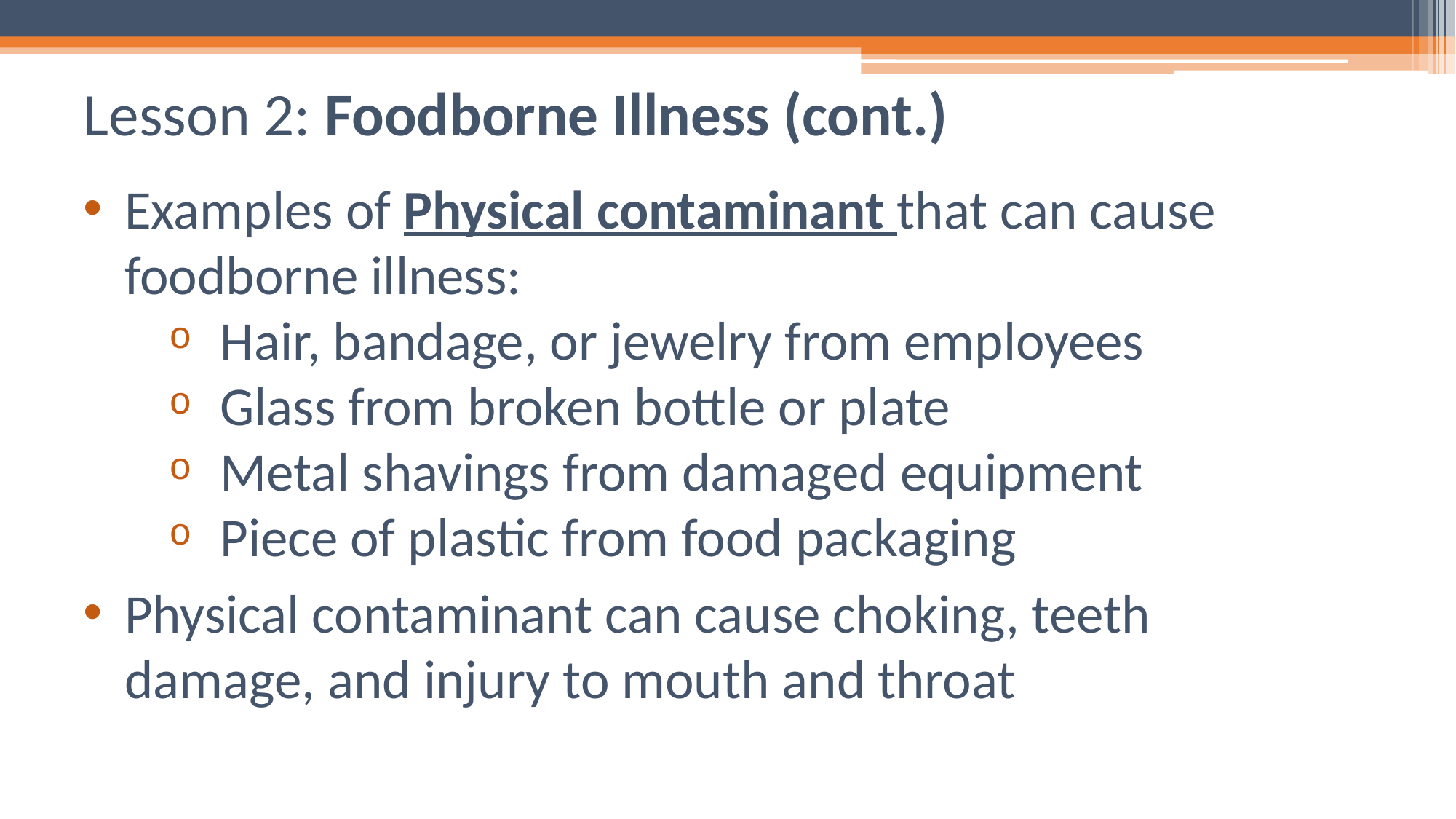

# Lesson 2: Foodborne Illness (cont.)
Examples of Physical contaminant that can cause foodborne illness:
Hair, bandage, or jewelry from employees
Glass from broken bottle or plate
Metal shavings from damaged equipment
Piece of plastic from food packaging
Physical contaminant can cause choking, teeth damage, and injury to mouth and throat